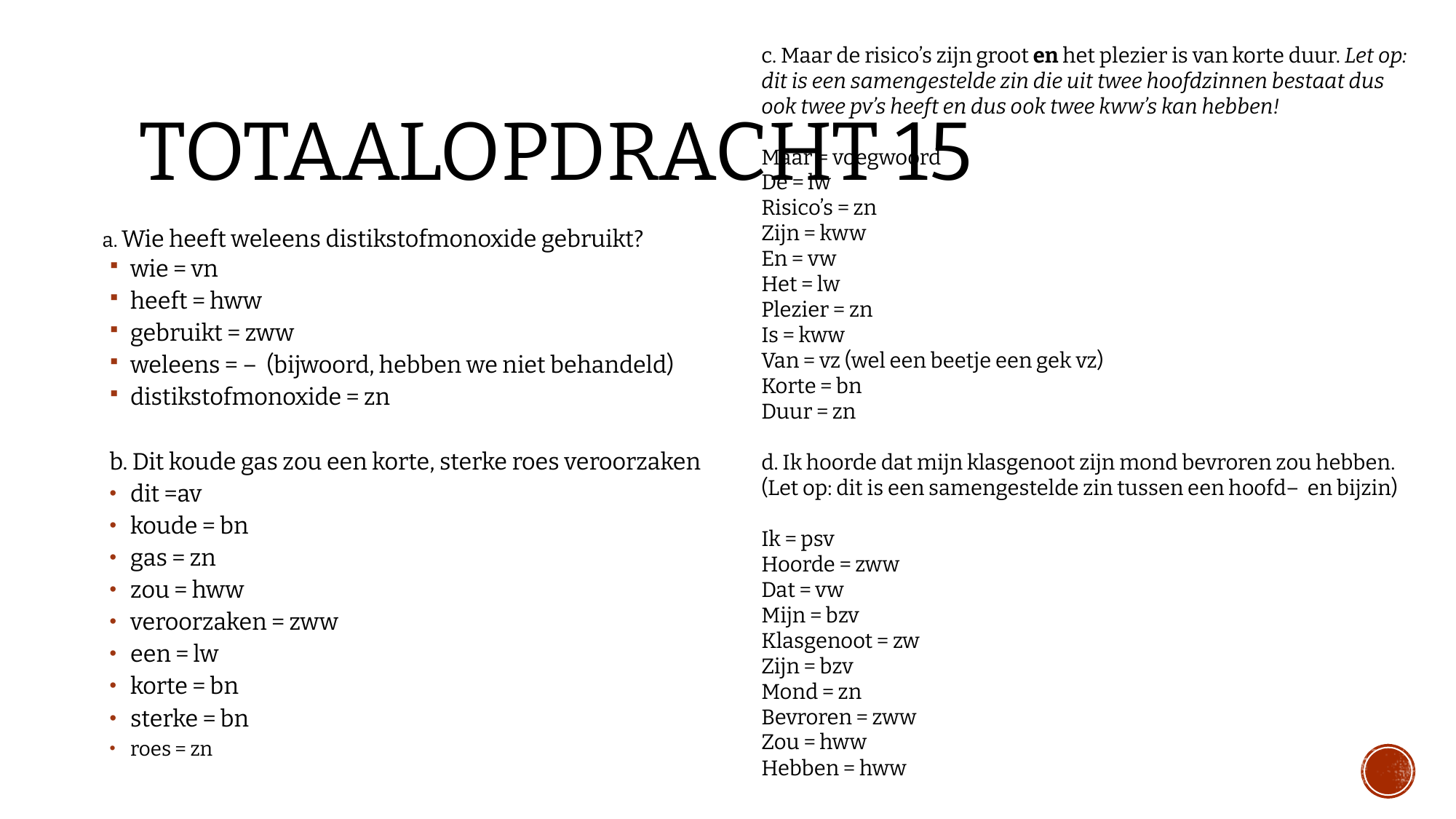

c. Maar de risico’s zijn groot en het plezier is van korte duur. Let op: dit is een samengestelde zin die uit twee hoofdzinnen bestaat dus ook twee pv’s heeft en dus ook twee kww’s kan hebben!

Maar = voegwoord
De = lw
Risico’s = zn
Zijn = kww
En = vw
Het = lw
Plezier = zn
Is = kww
Van = vz (wel een beetje een gek vz)
Korte = bn
Duur = zn

d. Ik hoorde dat mijn klasgenoot zijn mond bevroren zou hebben. (Let op: dit is een samengestelde zin tussen een hoofd–  en bijzin)

Ik = psv
Hoorde = zww
Dat = vw
Mijn = bzv
Klasgenoot = zw
Zijn = bzv
Mond = zn
Bevroren = zww
Zou = hww
Hebben = hww

# Totaalopdracht 15
      a. Wie heeft weleens distikstofmonoxide gebruikt?
wie = vn
heeft = hww
gebruikt = zww
weleens = –  (bijwoord, hebben we niet behandeld)
distikstofmonoxide = zn

b. Dit koude gas zou een korte, sterke roes veroorzaken
dit =av
koude = bn
gas = zn
zou = hww
veroorzaken = zww
een = lw
korte = bn
sterke = bn
roes = zn